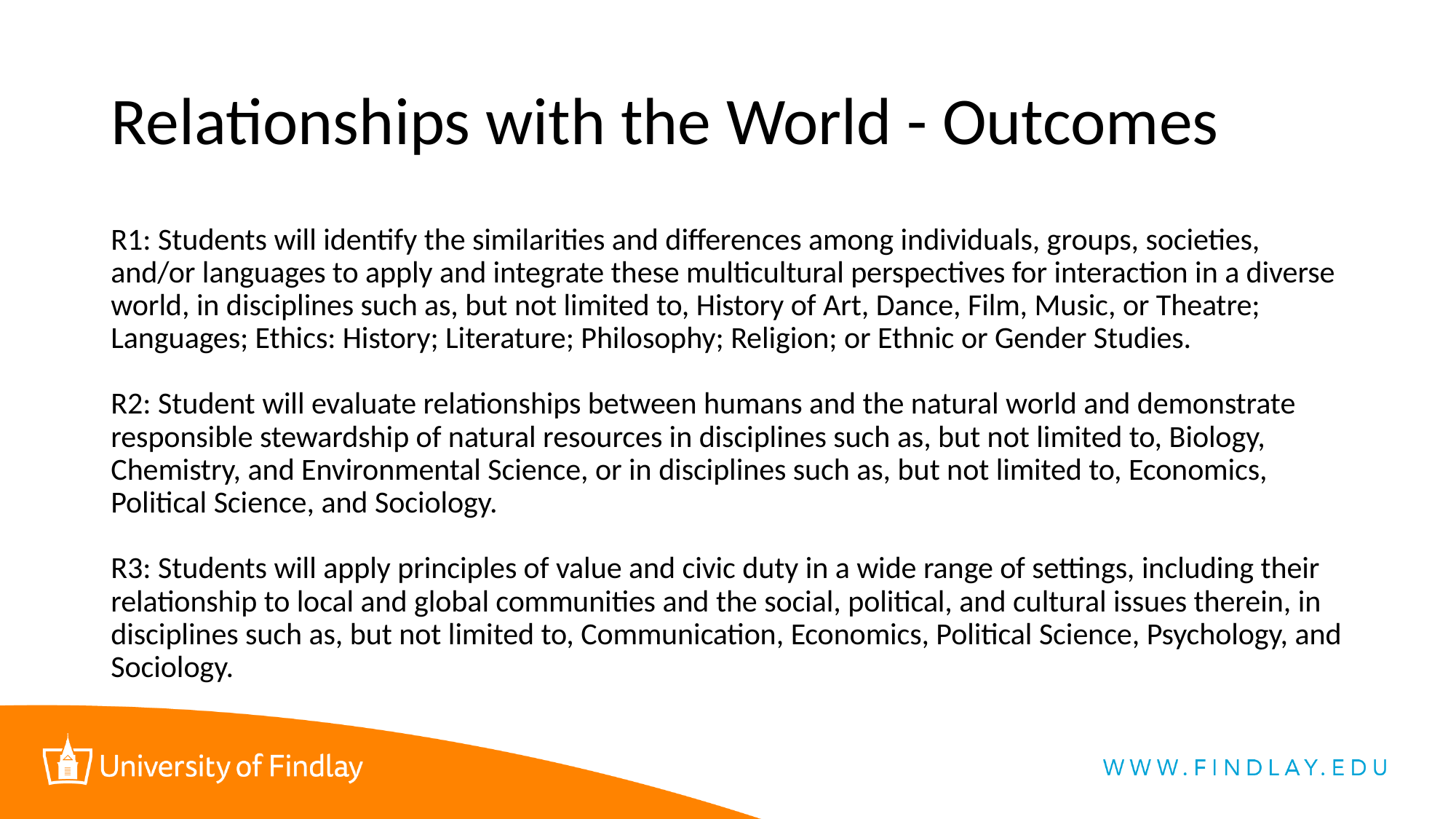

# Relationships with the World - Outcomes
R1: Students will identify the similarities and differences among individuals, groups, societies, and/or languages to apply and integrate these multicultural perspectives for interaction in a diverse world, in disciplines such as, but not limited to, History of Art, Dance, Film, Music, or Theatre; Languages; Ethics: History; Literature; Philosophy; Religion; or Ethnic or Gender Studies.
R2: Student will evaluate relationships between humans and the natural world and demonstrate responsible stewardship of natural resources in disciplines such as, but not limited to, Biology, Chemistry, and Environmental Science, or in disciplines such as, but not limited to, Economics, Political Science, and Sociology.
R3: Students will apply principles of value and civic duty in a wide range of settings, including their relationship to local and global communities and the social, political, and cultural issues therein, in disciplines such as, but not limited to, Communication, Economics, Political Science, Psychology, and Sociology.